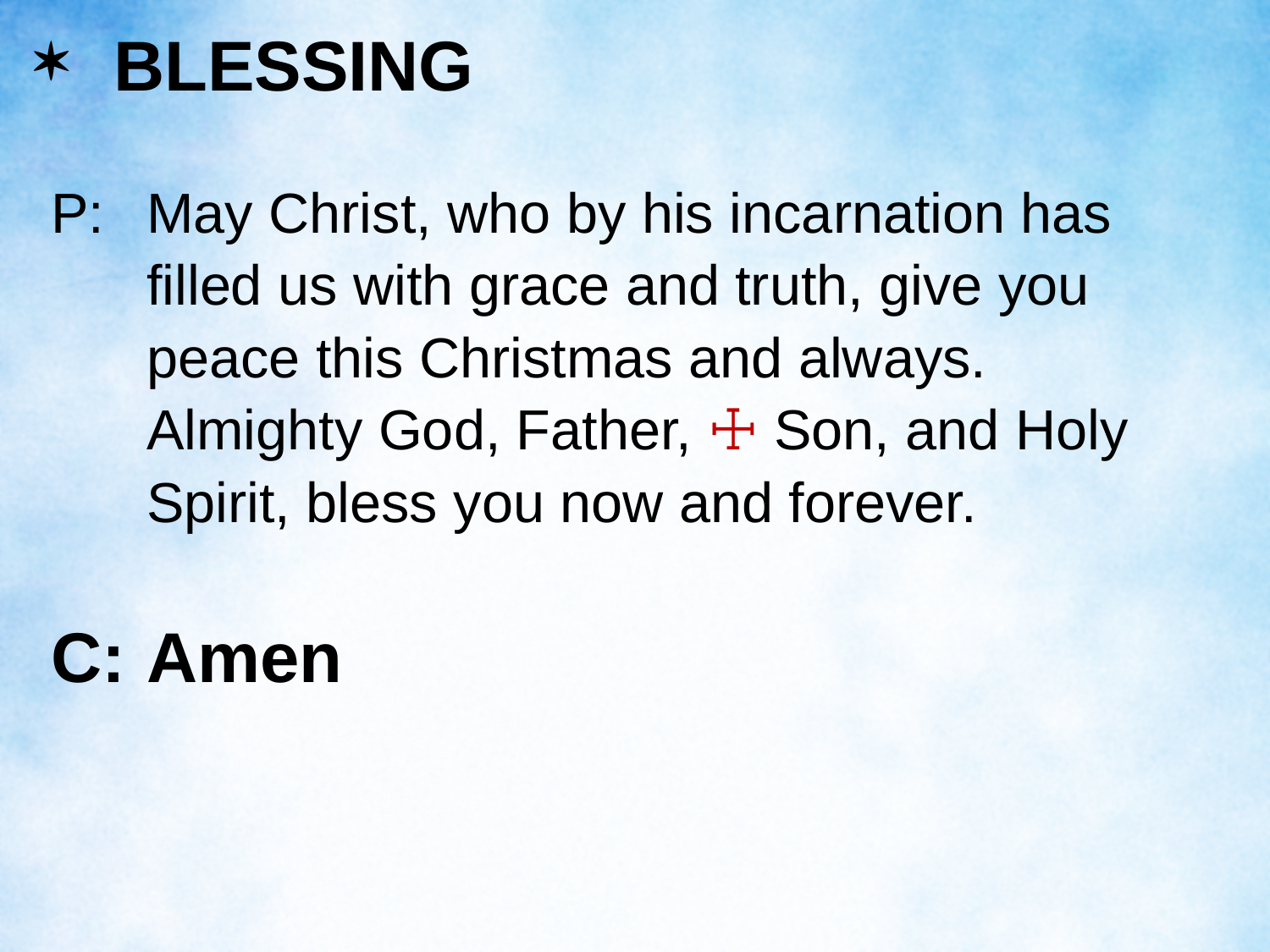

BLESSING
P:	May Christ, who by his incarnation has filled us with grace and truth, give you peace this Christmas and always.  Almighty God, Father, ☩ Son, and Holy Spirit, bless you now and forever.

C:	Amen